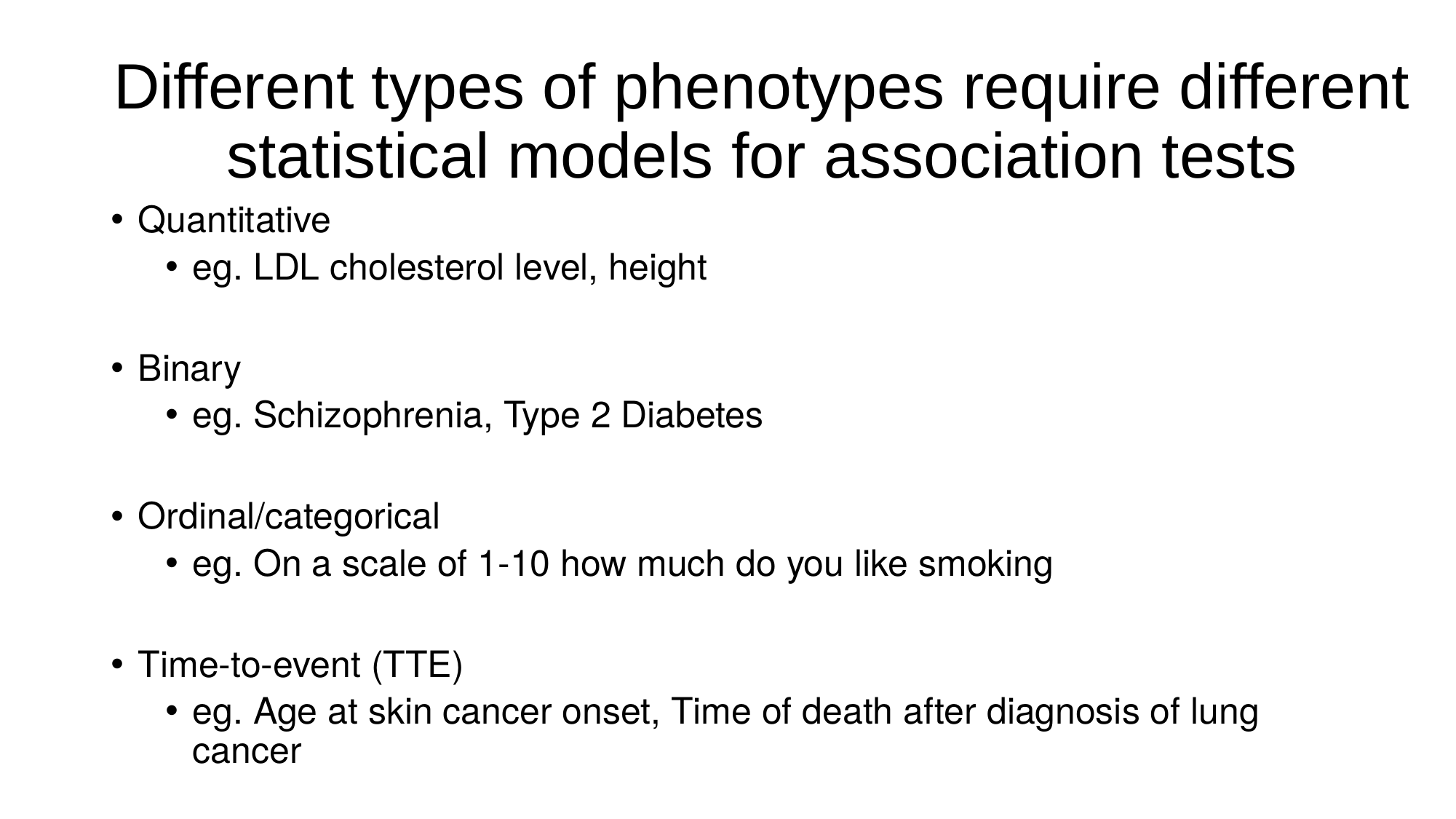

# Different types of phenotypes require different statistical models for association tests
Quantitative
eg. LDL cholesterol level, height
Linear regression
Binary
eg. Schizophrenia, Type 2 Diabetes
Logistic regression
Ordinal/categorical
eg. On a scale of 1-10 how much do you like smoking
Multinomial regression
Time-to-event (TTE)
eg. Age at skin cancer onset, Time of death after diagnosis of lung cancer
Survival analysis model